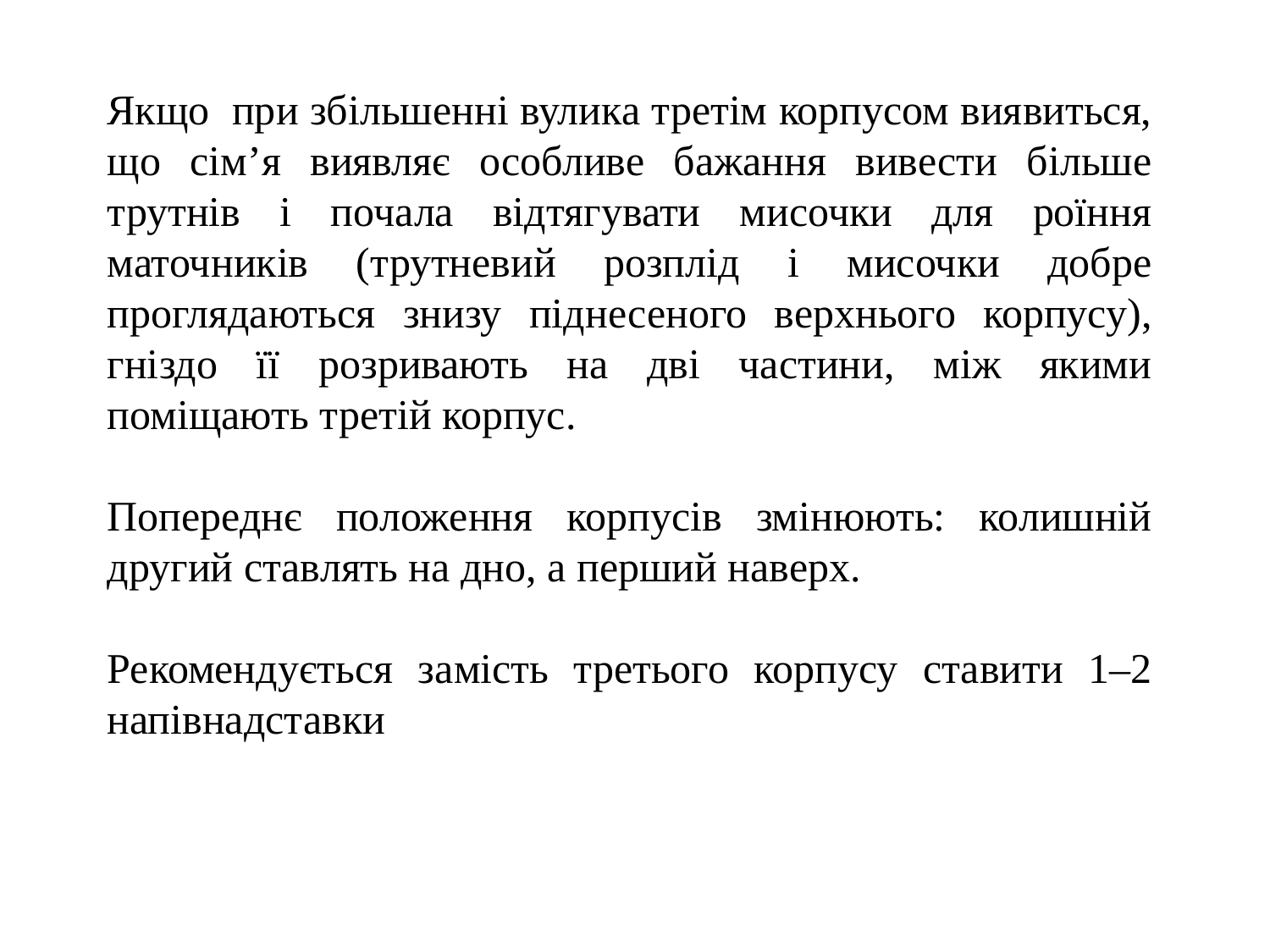

Якщо  при збільшенні вулика третім корпусом виявиться, що сім’я виявляє особливе бажання вивести більше трутнів і почала відтягувати мисочки для роїння маточників (трутневий розплід і мисочки добре проглядаються знизу піднесеного верхнього корпусу), гніздо її розривають на дві частини, між якими поміщають третій корпус.

Попереднє положення корпусів змінюють: колишній другий ставлять на дно, а перший наверх.

Рекомендується замість третього корпусу ставити 1–2 напівнадставки